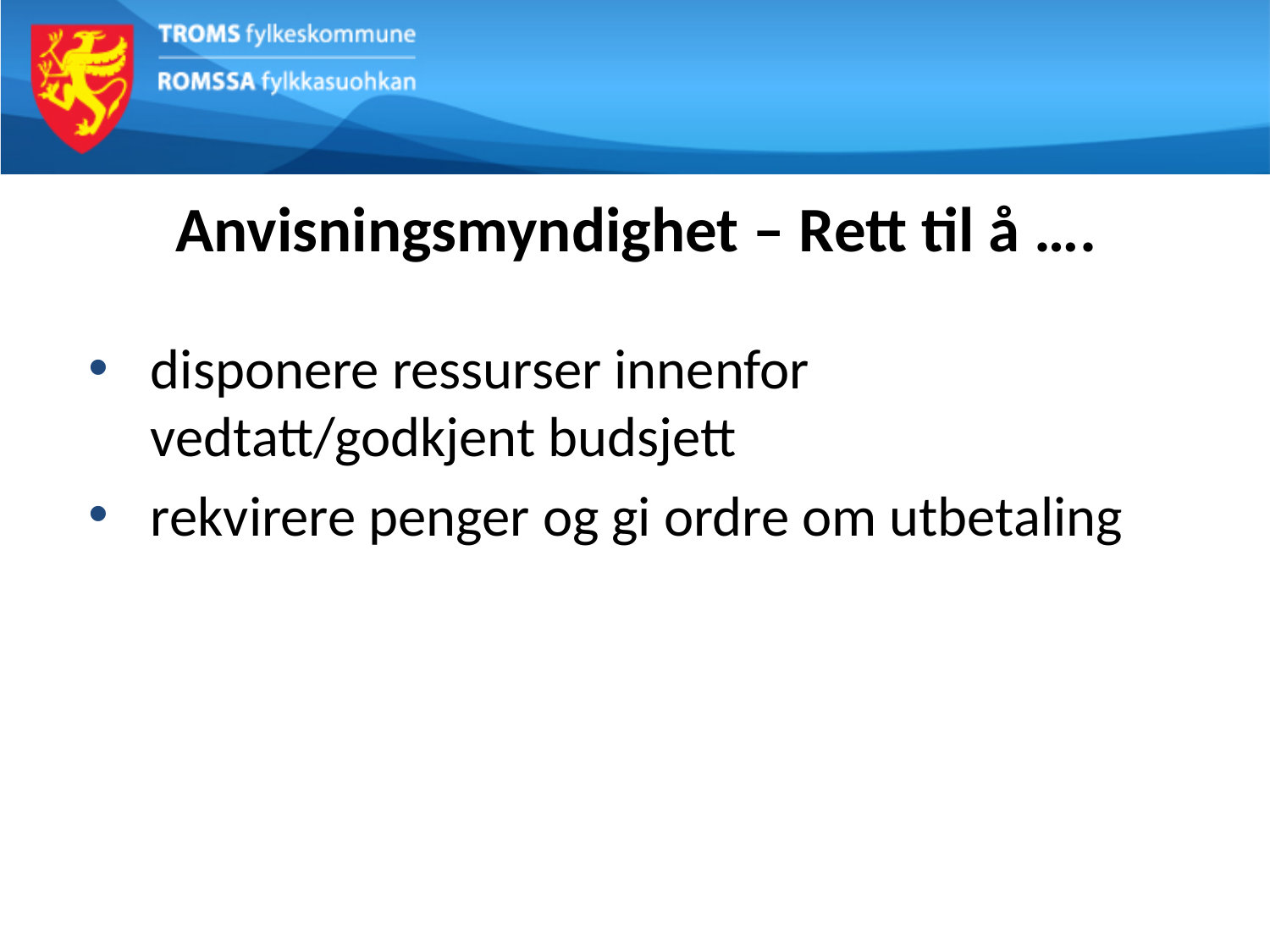

# Anvisningsmyndighet – Rett til å ….
disponere ressurser innenfor vedtatt/godkjent budsjett
rekvirere penger og gi ordre om utbetaling